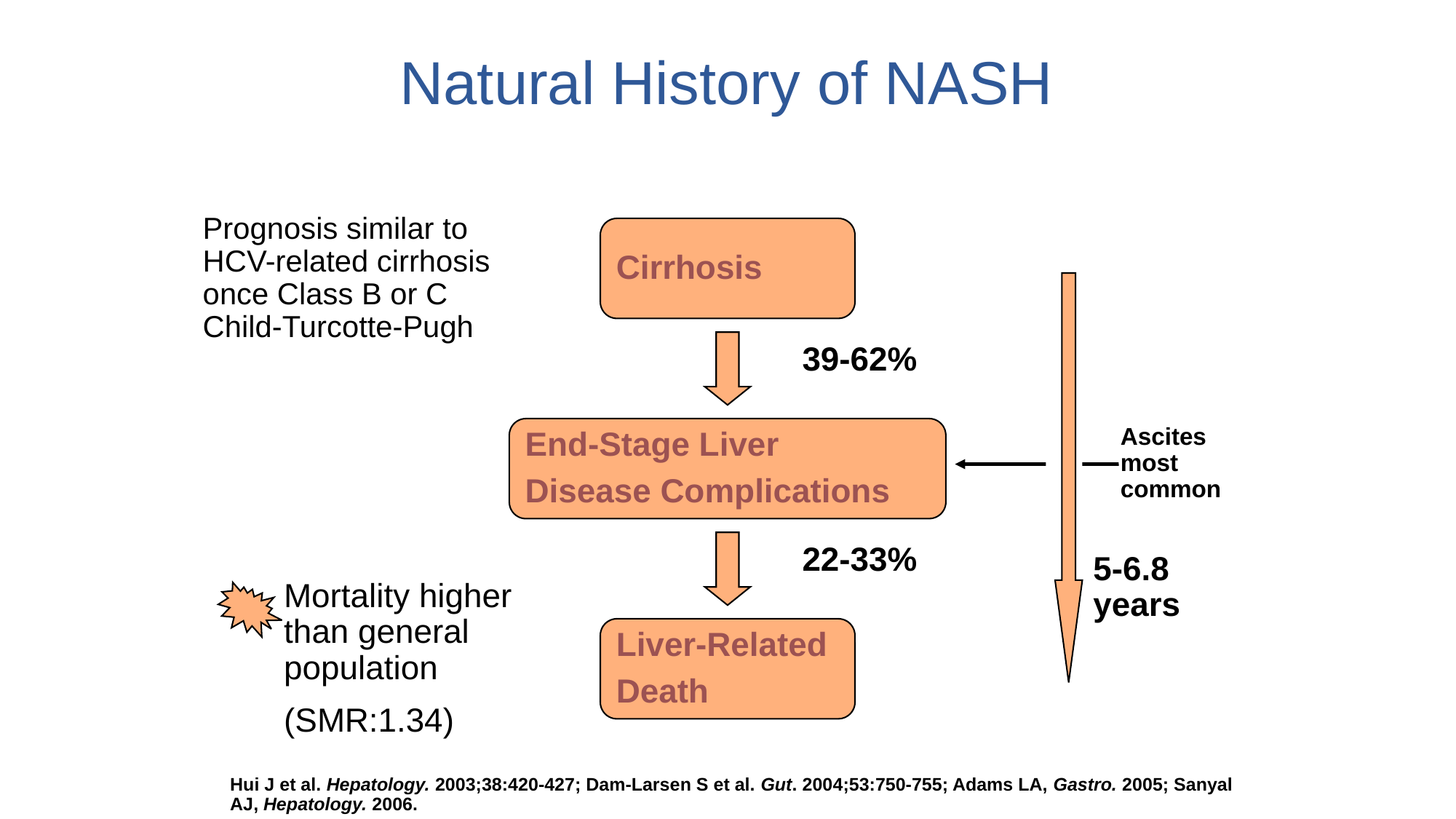

Natural History of NASH
Prognosis similar to HCV-related cirrhosis once Class B or C
Child-Turcotte-Pugh
Cirrhosis

39-62%
End-Stage Liver
Disease Complications
Ascites most common

22-33%
5-6.8 years
Mortality higher than general population
(SMR:1.34)

Liver-Related
Death
Hui J et al. Hepatology. 2003;38:420-427; Dam-Larsen S et al. Gut. 2004;53:750-755; Adams LA, Gastro. 2005; Sanyal AJ, Hepatology. 2006.